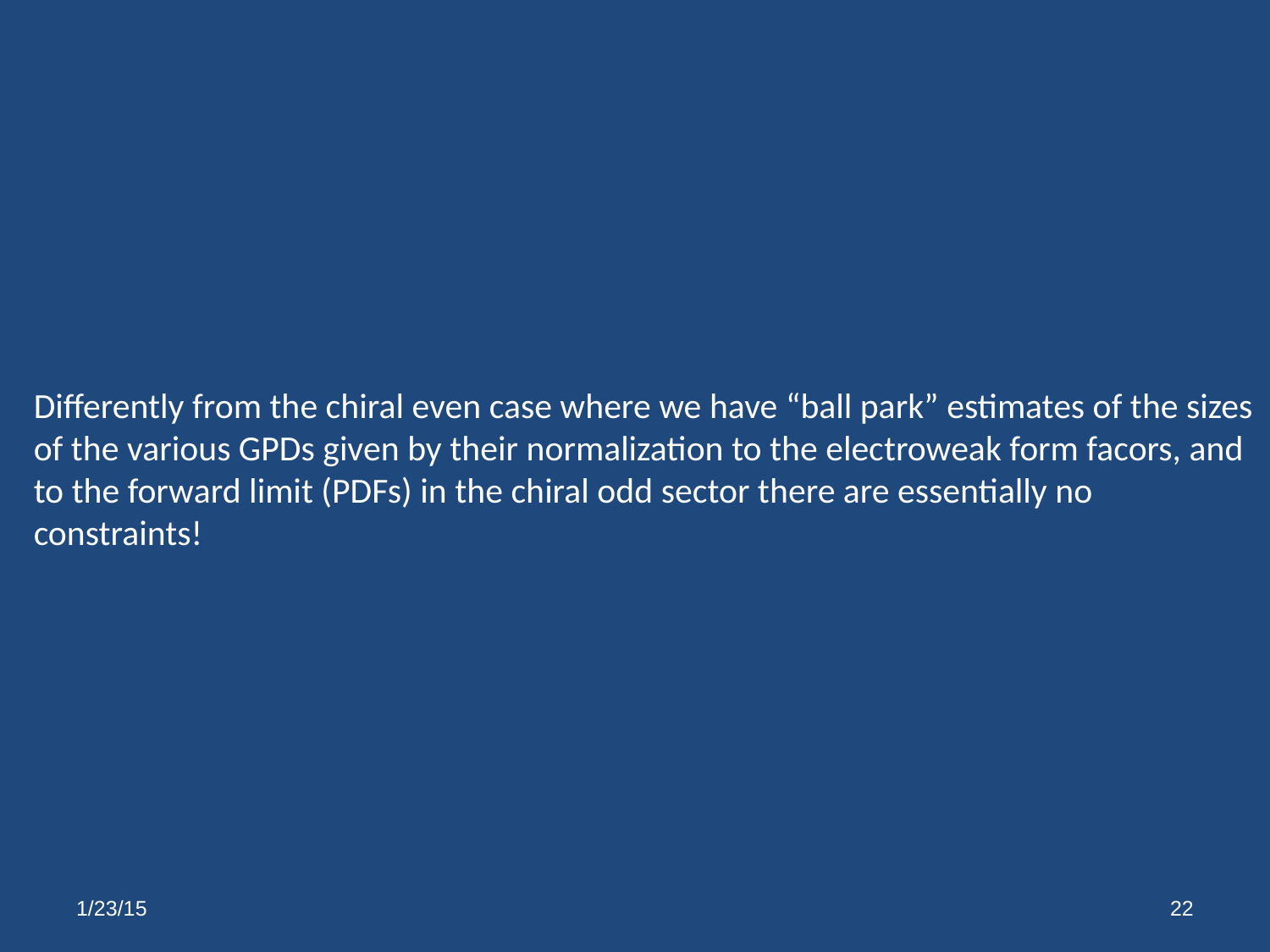

Differently from the chiral even case where we have “ball park” estimates of the sizes of the various GPDs given by their normalization to the electroweak form facors, and to the forward limit (PDFs) in the chiral odd sector there are essentially no constraints!
1/23/15
22